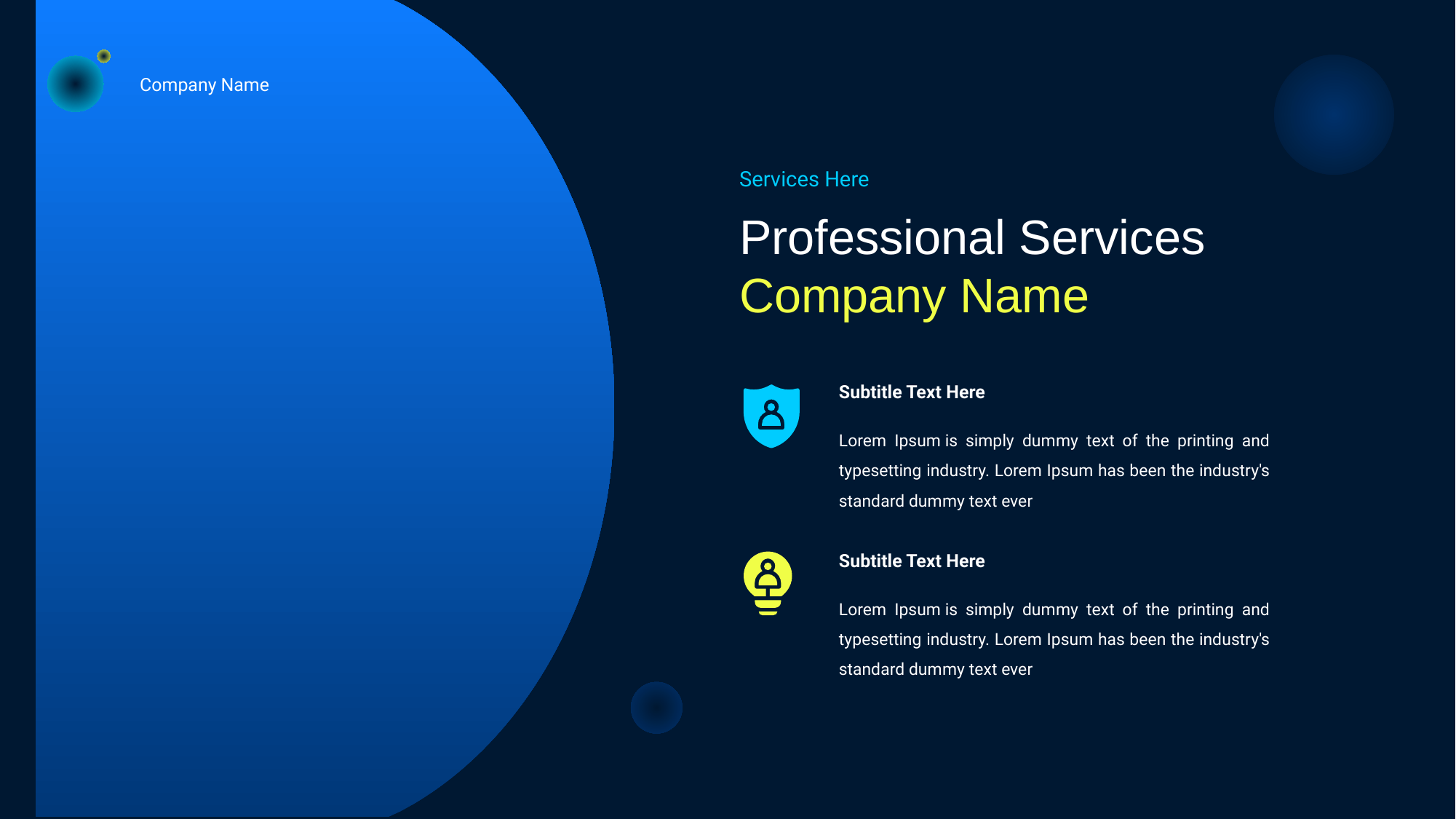

Company Name
Services Here
Professional Services
Company Name
Subtitle Text Here

Lorem Ipsum is simply dummy text of the printing and typesetting industry. Lorem Ipsum has been the industry's standard dummy text ever
Subtitle Text Here

Lorem Ipsum is simply dummy text of the printing and typesetting industry. Lorem Ipsum has been the industry's standard dummy text ever